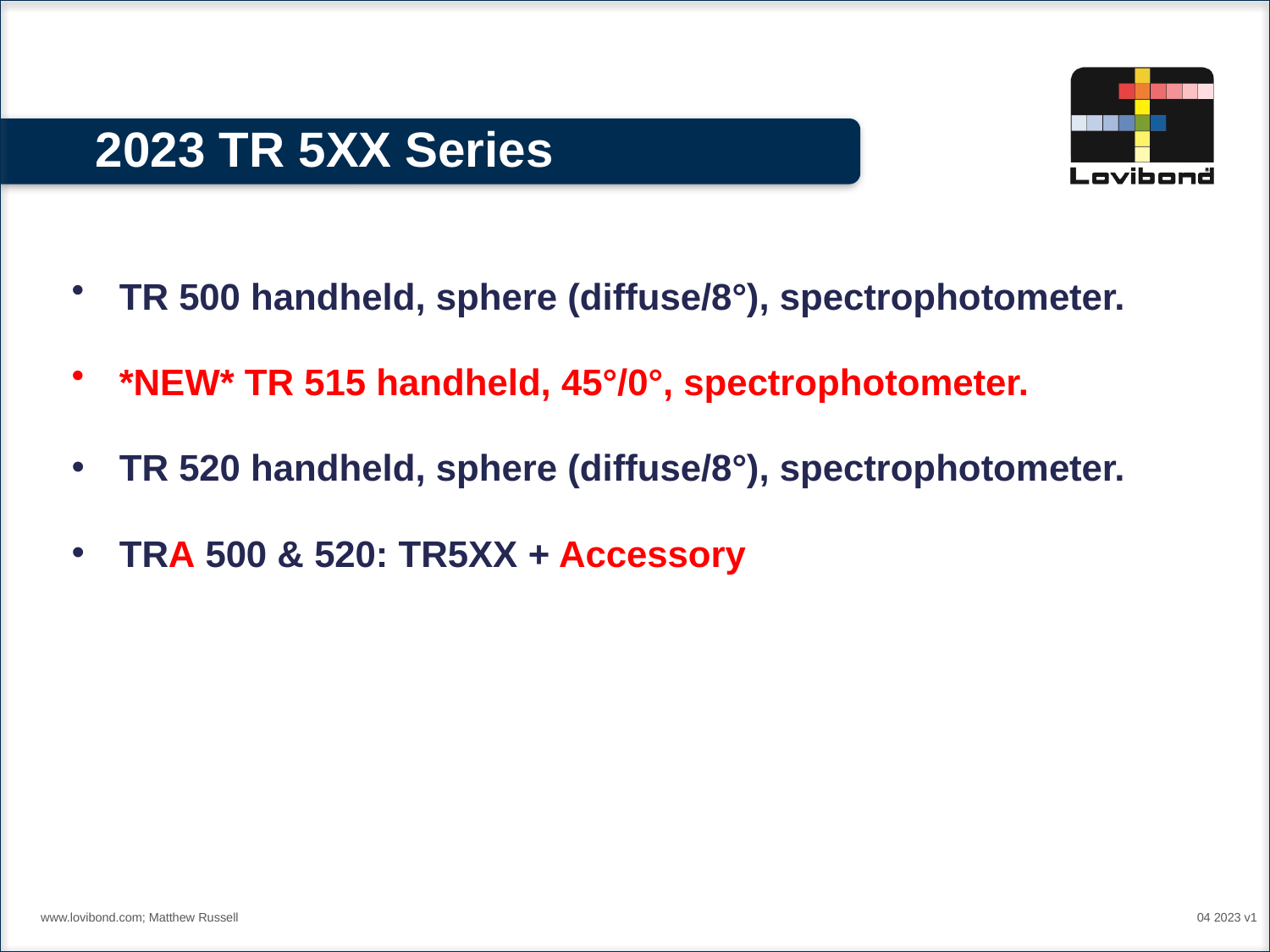

# 2023 TR 5XX Series
TR 500 handheld, sphere (diffuse/8°), spectrophotometer.

*NEW* TR 515 handheld, 45°/0°, spectrophotometer.

TR 520 handheld, sphere (diffuse/8°), spectrophotometer.

TRA 500 & 520: TR5XX + Accessory
www.lovibond.com; Matthew Russell
04 2023 v1